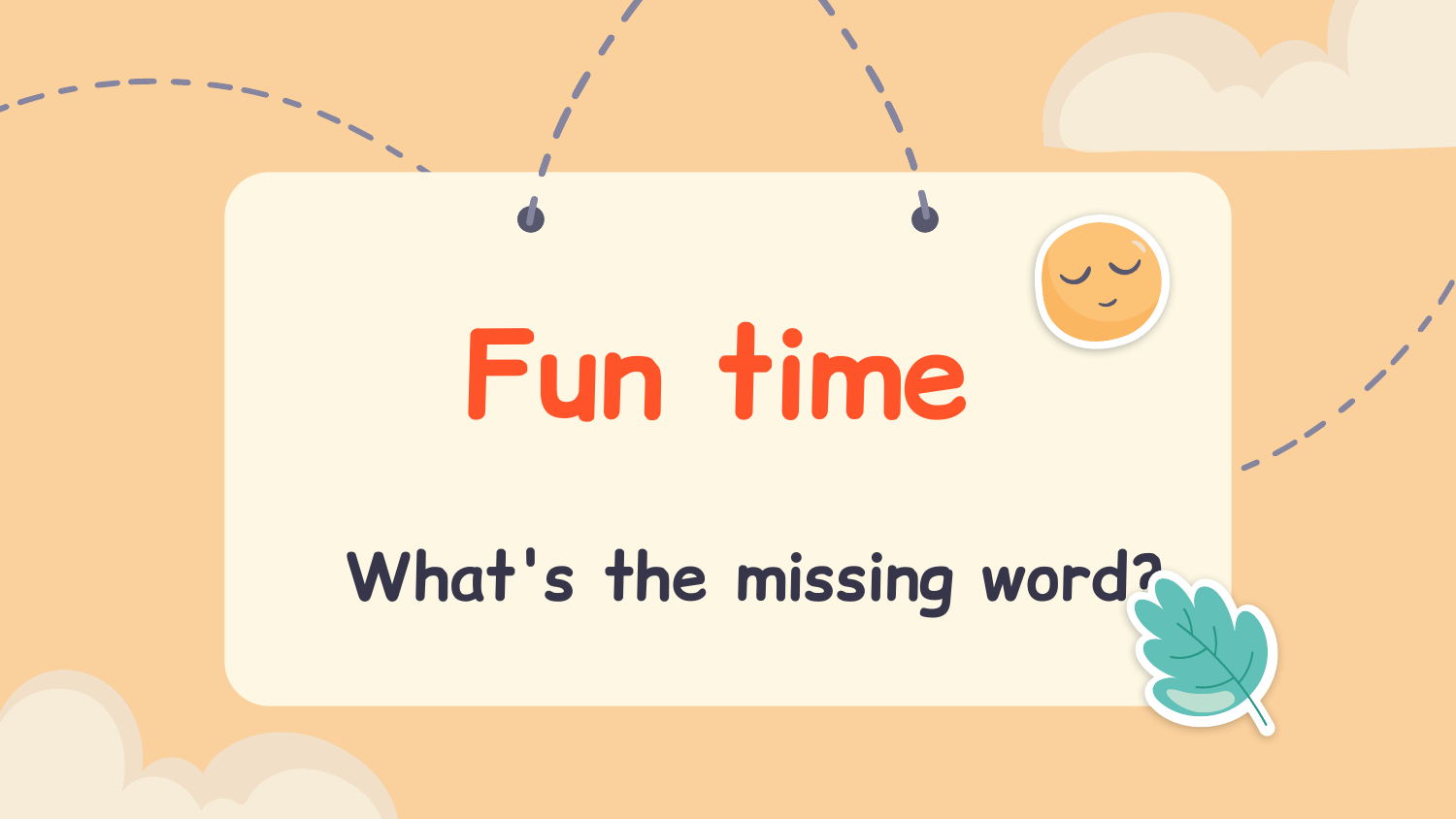

# Fun time
What's the missing word?